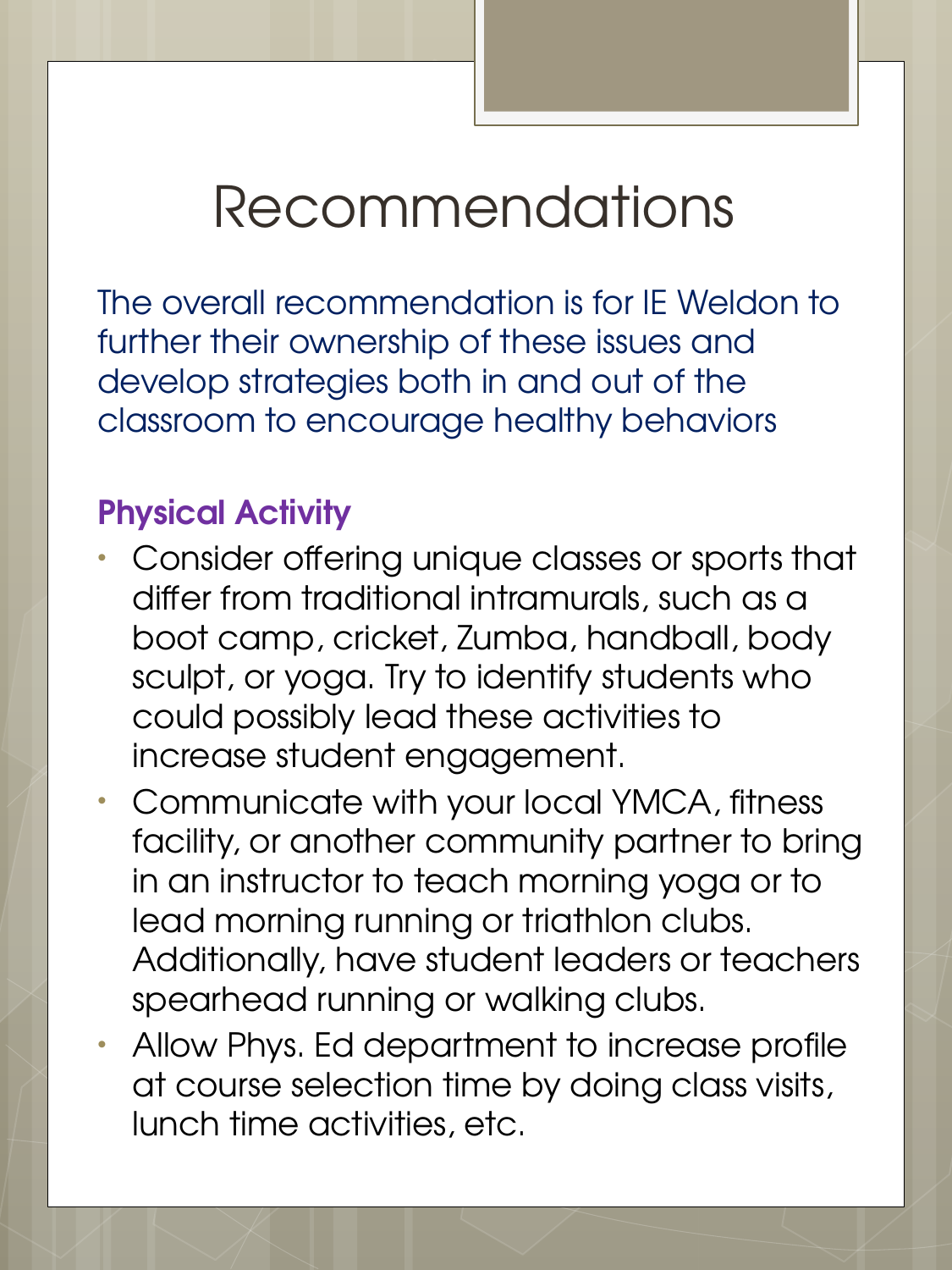

# Recommendations
The overall recommendation is for IE Weldon to further their ownership of these issues and develop strategies both in and out of the classroom to encourage healthy behaviors

Physical Activity
Consider offering unique classes or sports that differ from traditional intramurals, such as a boot camp, cricket, Zumba, handball, body sculpt, or yoga. Try to identify students who could possibly lead these activities to increase student engagement.
Communicate with your local YMCA, fitness facility, or another community partner to bring in an instructor to teach morning yoga or to lead morning running or triathlon clubs. Additionally, have student leaders or teachers spearhead running or walking clubs.
Allow Phys. Ed department to increase profile at course selection time by doing class visits, lunch time activities, etc.